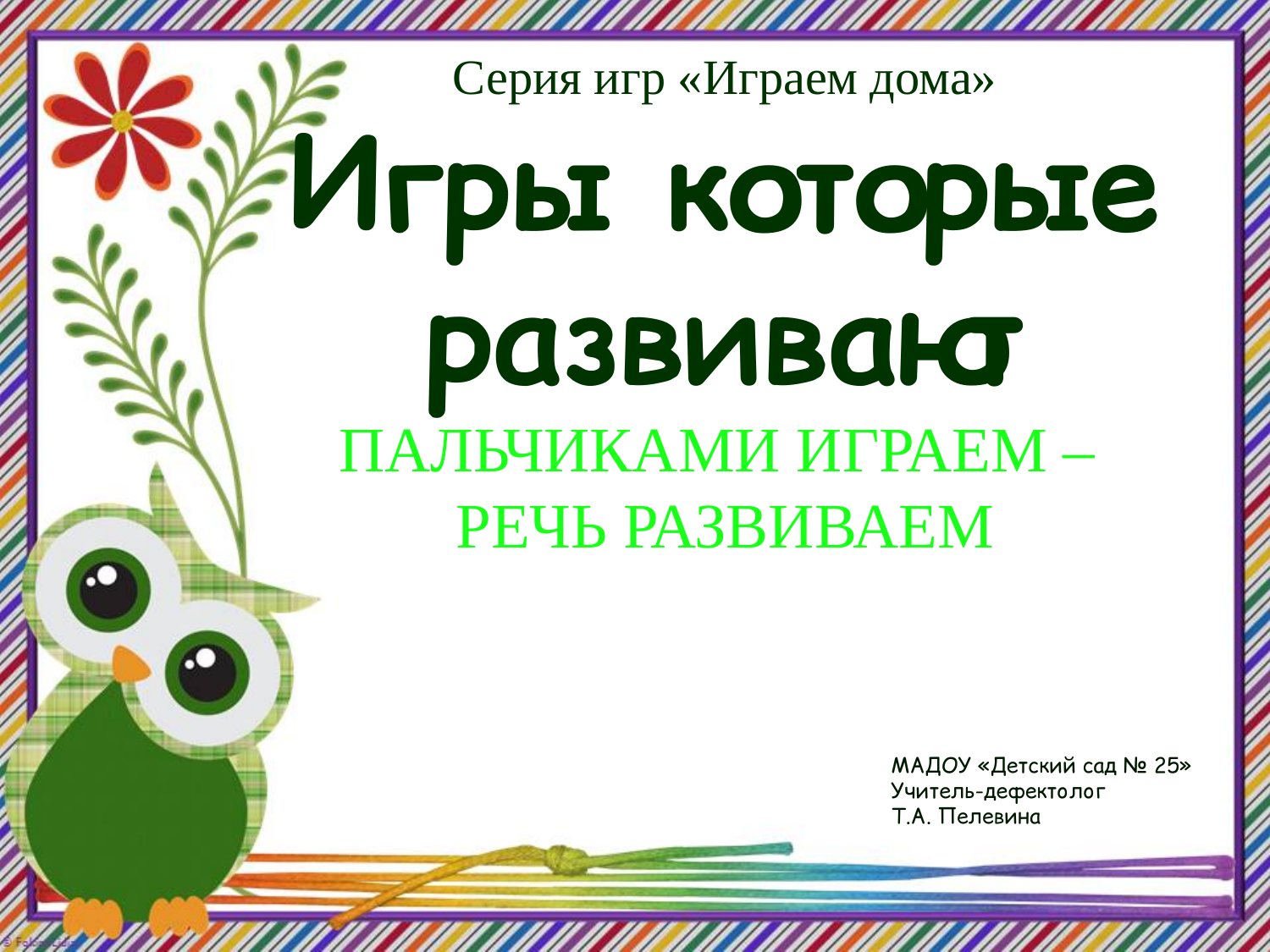

# Серия игр «Играем дома» Игры которые развивают ПАЛЬЧИКАМИ ИГРАЕМ – РЕЧЬ РАЗВИВАЕМ
МАДОУ «Детский сад № 25»
Учитель-дефектолог
Т.А. Пелевина